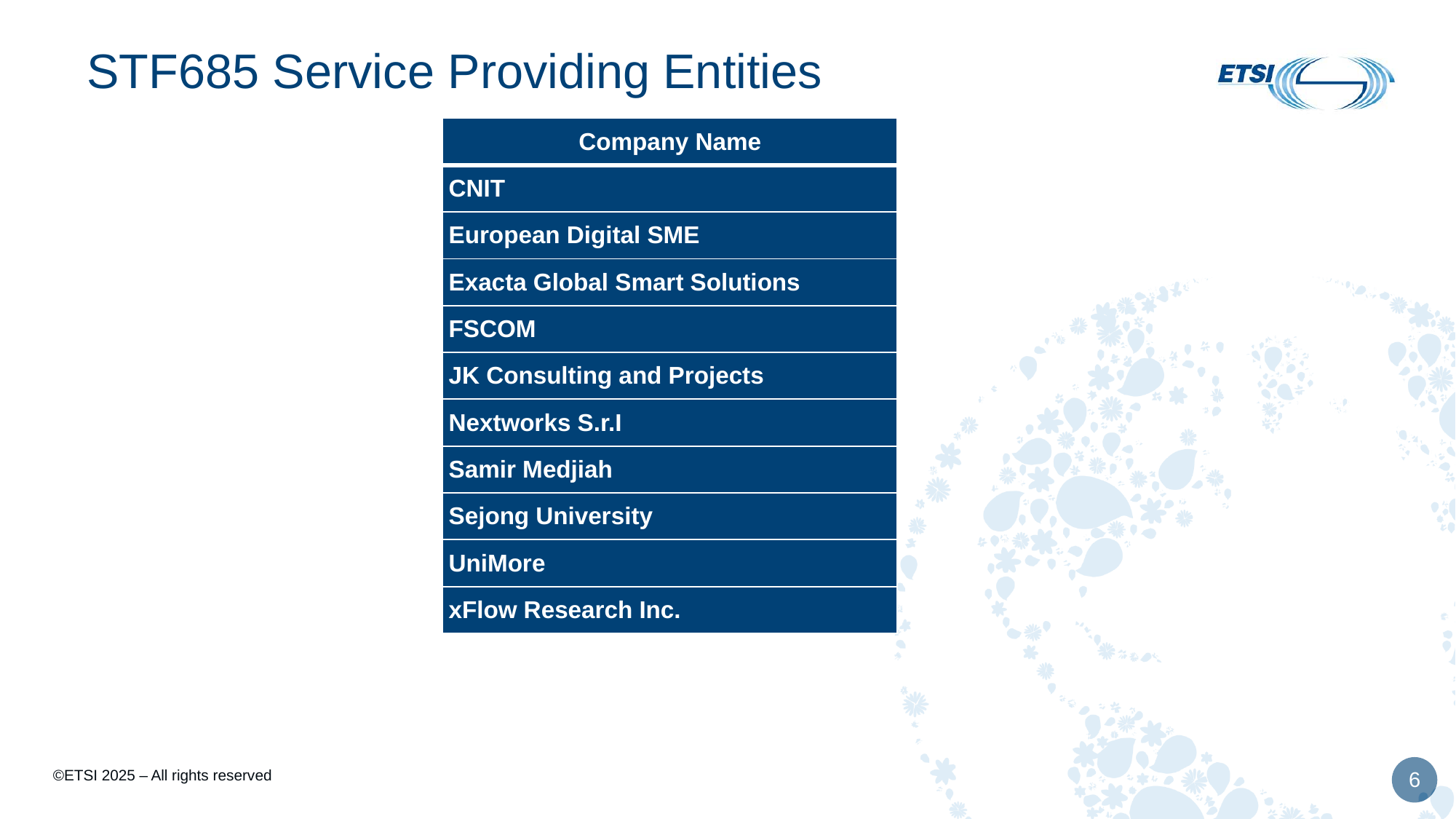

# STF685 Service Providing Entities
| Company Name |
| --- |
| CNIT |
| European Digital SME |
| Exacta Global Smart Solutions |
| FSCOM |
| JK Consulting and Projects |
| Nextworks S.r.I |
| Samir Medjiah |
| Sejong University |
| UniMore |
| xFlow Research Inc. |
6